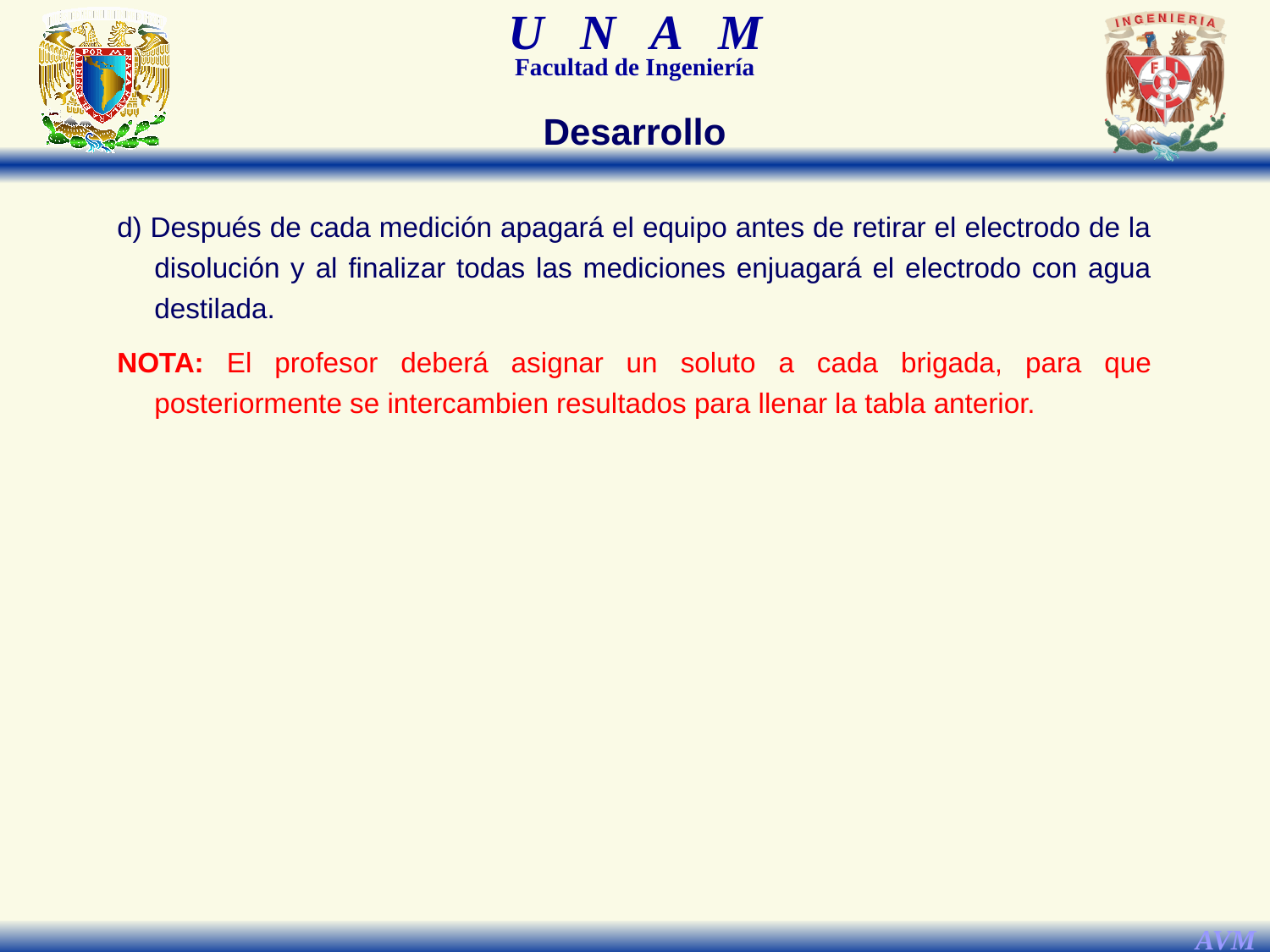

Desarrollo
d) Después de cada medición apagará el equipo antes de retirar el electrodo de la disolución y al finalizar todas las mediciones enjuagará el electrodo con agua destilada.
NOTA: El profesor deberá asignar un soluto a cada brigada, para que posteriormente se intercambien resultados para llenar la tabla anterior.